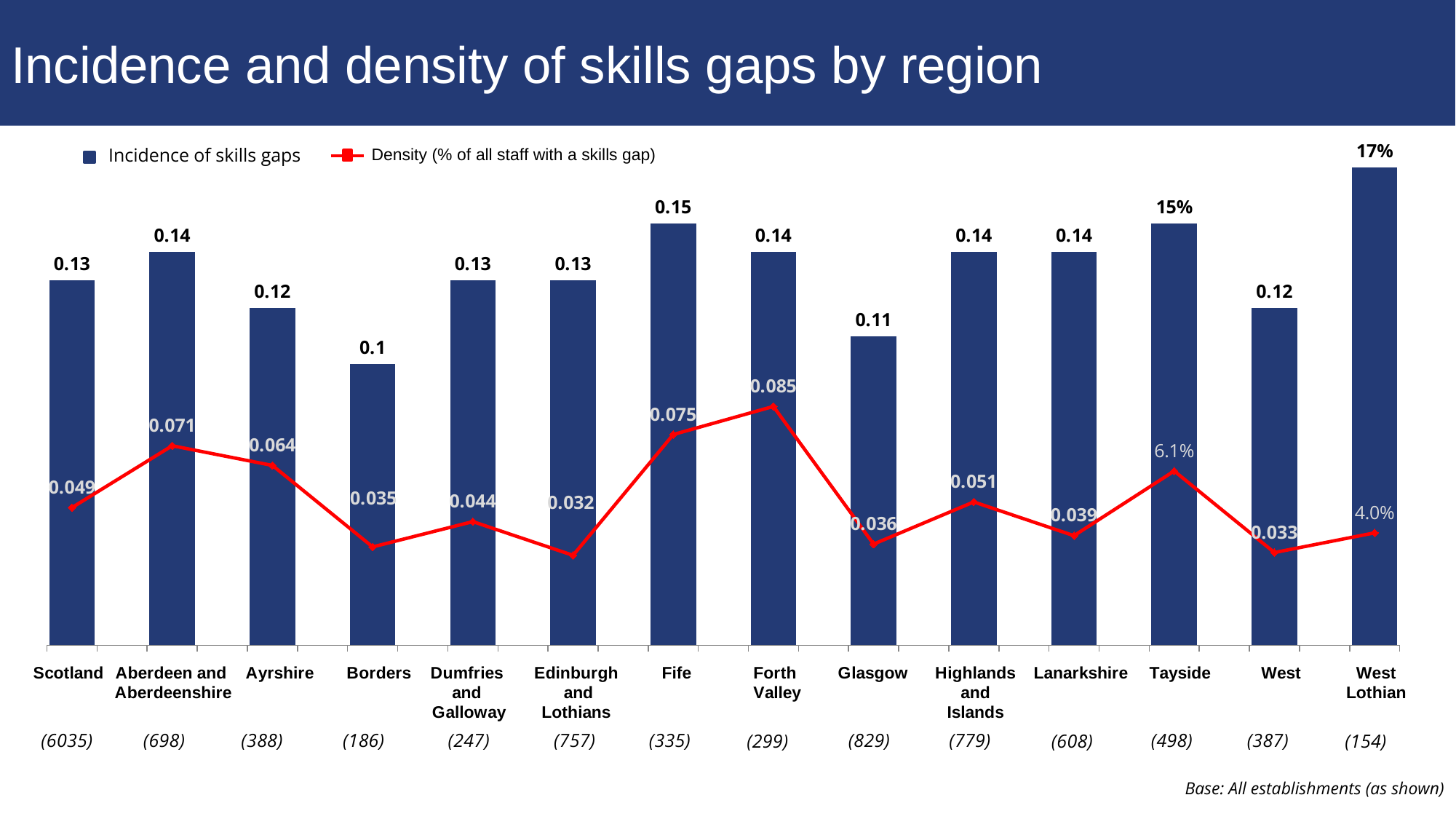

# Incidence and density of skills gaps by region

### Chart

| Category | Incidence of skills gaps | Density |
|---|---|---|
| Scotland  | 0.13 | 0.049 |
|  | None | None |
| Aberdeen and Aberdeenshire | 0.14 | 0.071 |
|  | None | None |
| Ayrshire | 0.12 | 0.064 |
|  | None | None |
| Borders | 0.1 | 0.035 |
|  | None | None |
| Dumfries and Galloway | 0.13 | 0.044 |
|  | None | None |
| Edinburgh and Lothians | 0.13 | 0.032 |
|  | None | None |
| Fife | 0.15 | 0.075 |
|  | None | None |
| Forth Valley | 0.14 | 0.085 |
|  | None | None |
| Glasgow | 0.11 | 0.036 |
|  | None | None |
| Highlands and Islands | 0.14 | 0.051 |
|  | None | None |
| Lanarkshire | 0.14 | 0.039 |
|  | None | None |
| Tayside | 0.15 | 0.062 |
|  | None | None |
| West | 0.12 | 0.033 |
|  | None | None |
| West Lothian | 0.17 | 0.04 |
Incidence of skills gaps
Density (% of all staff with a skills gap)

Base: All establishments (as shown)